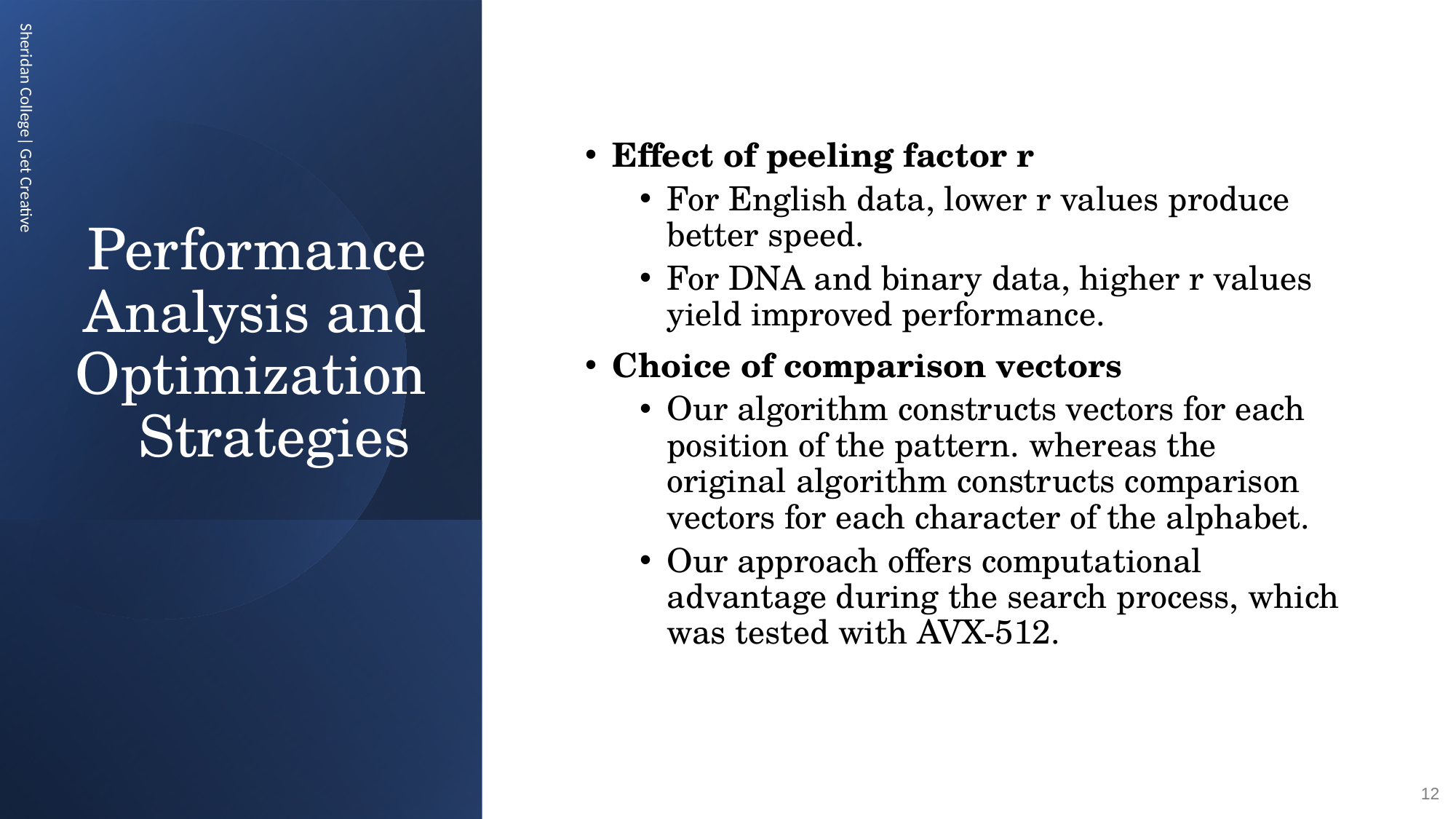

# Performance Analysis and Optimization Strategies

Effect of peeling factor r
For English data, lower r values produce better speed.
For DNA and binary data, higher r values yield improved performance.
Choice of comparison vectors
Our algorithm constructs vectors for each position of the pattern. whereas the original algorithm constructs comparison vectors for each character of the alphabet.
Our approach offers computational advantage during the search process, which was tested with AVX-512.

Sheridan College| Get Creative

12